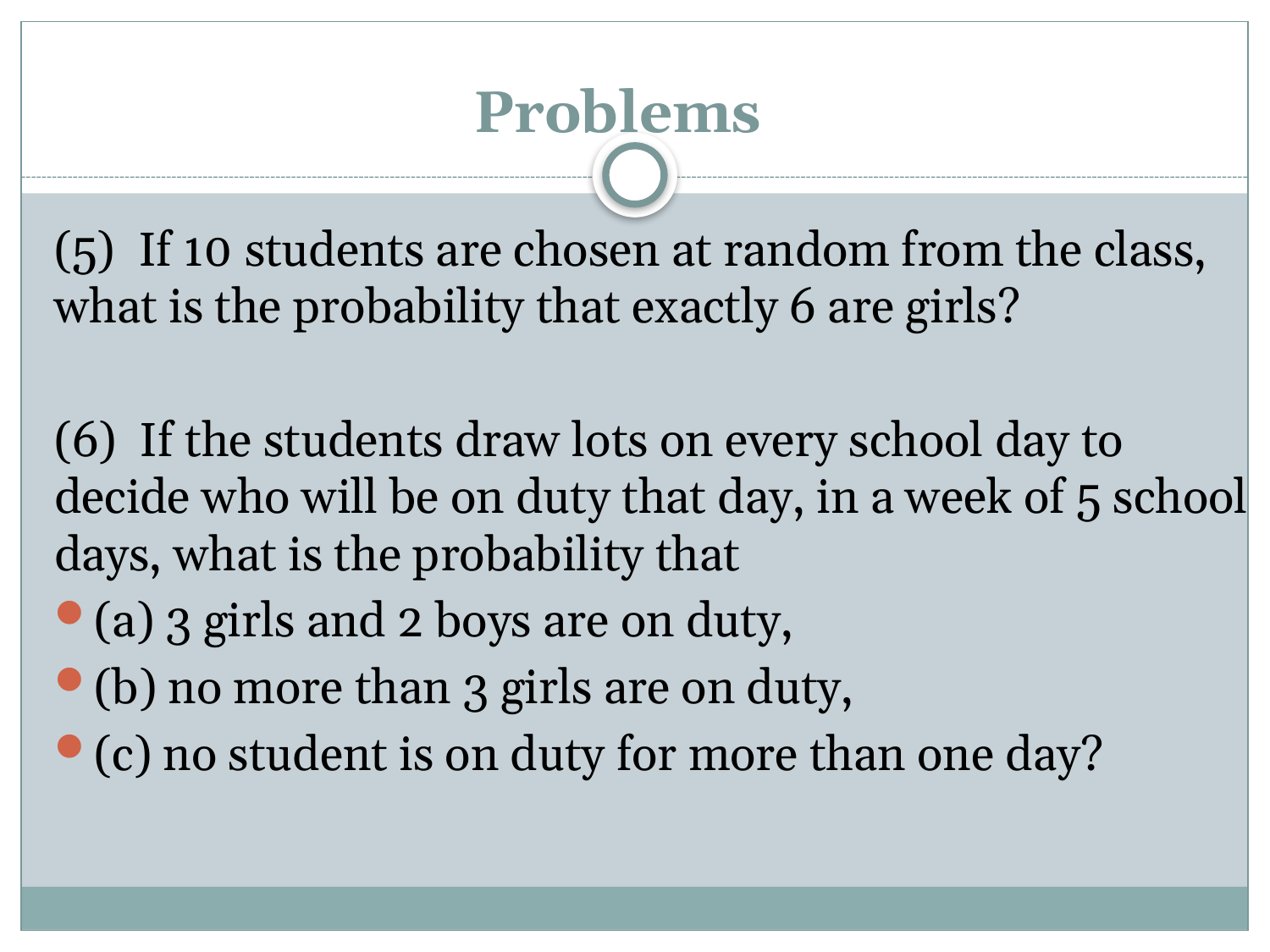

# Problems
(5)  If 10 students are chosen at random from the class, what is the probability that exactly 6 are girls?

(6)  If the students draw lots on every school day to decide who will be on duty that day, in a week of 5 school days, what is the probability that
(a) 3 girls and 2 boys are on duty,
(b) no more than 3 girls are on duty,
(c) no student is on duty for more than one day?